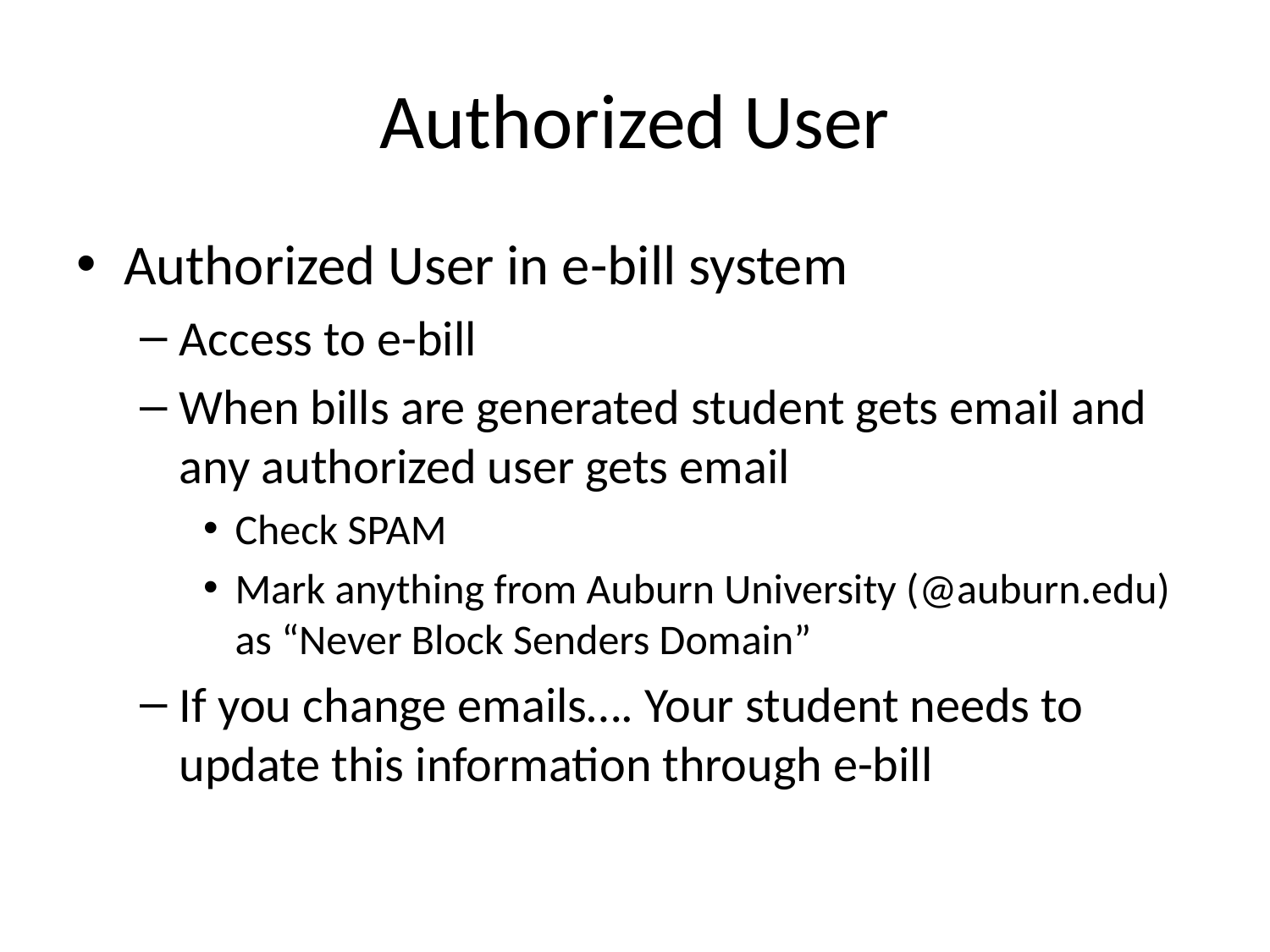

# Authorized User
Authorized User in e-bill system
Access to e-bill
When bills are generated student gets email and any authorized user gets email
Check SPAM
Mark anything from Auburn University (@auburn.edu) as “Never Block Senders Domain”
If you change emails…. Your student needs to update this information through e-bill